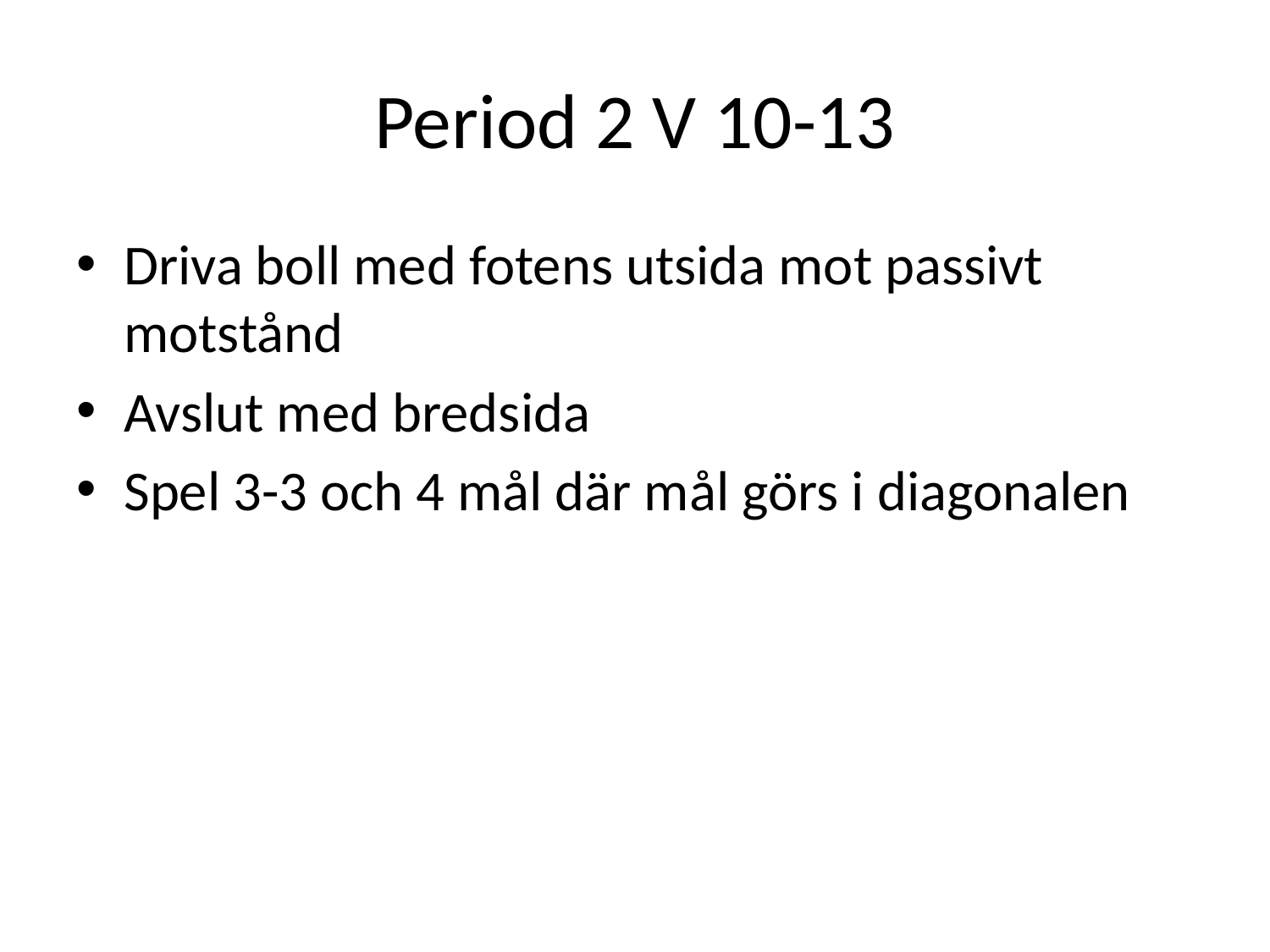

# Period 2 V 10-13
Driva boll med fotens utsida mot passivt motstånd
Avslut med bredsida
Spel 3-3 och 4 mål där mål görs i diagonalen